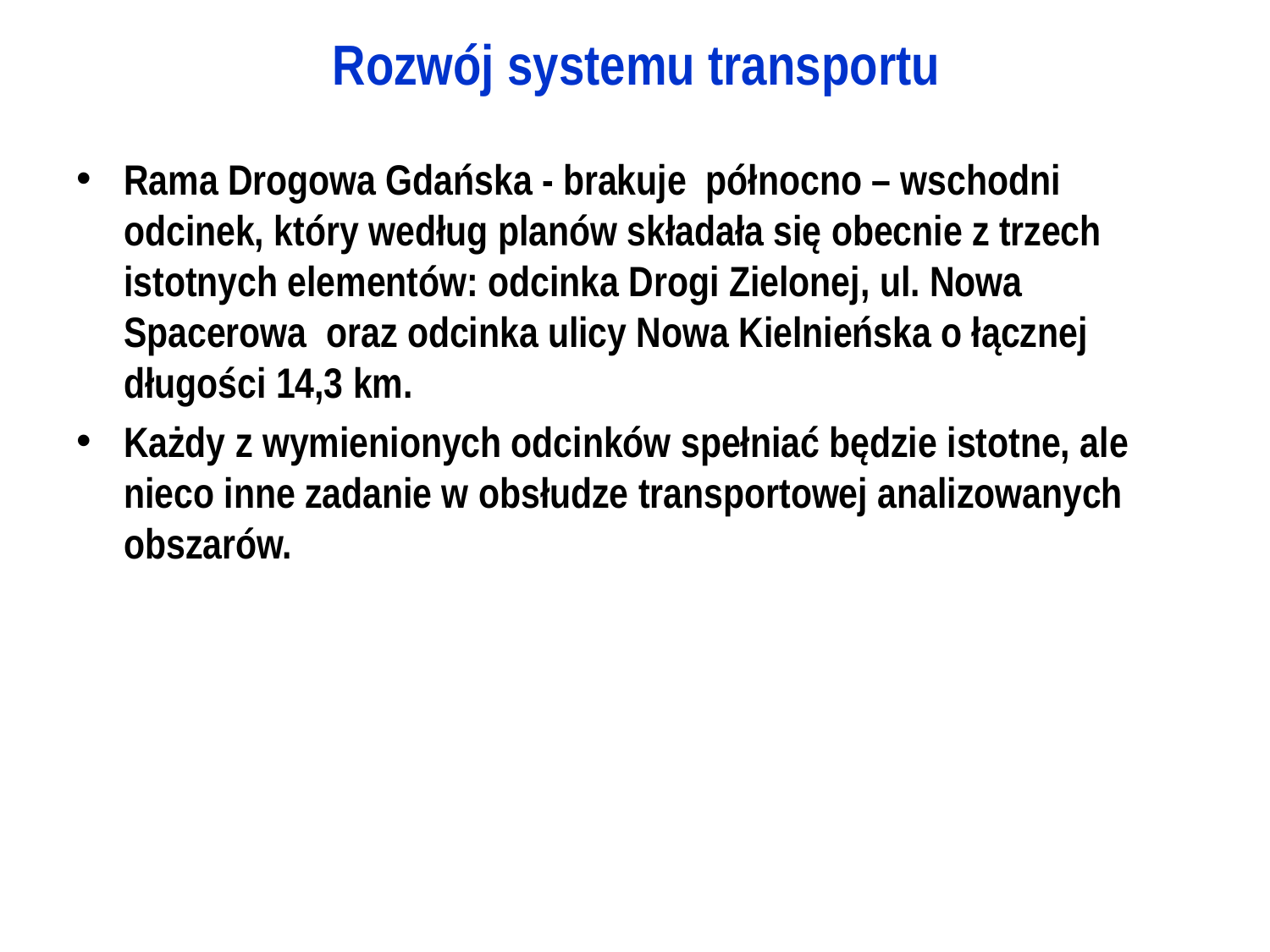

Rozwój systemu transportu
Rama Drogowa Gdańska - brakuje  północno – wschodni odcinek, który według planów składała się obecnie z trzech istotnych elementów: odcinka Drogi Zielonej, ul. Nowa Spacerowa  oraz odcinka ulicy Nowa Kielnieńska o łącznej długości 14,3 km.
Każdy z wymienionych odcinków spełniać będzie istotne, ale nieco inne zadanie w obsłudze transportowej analizowanych obszarów.